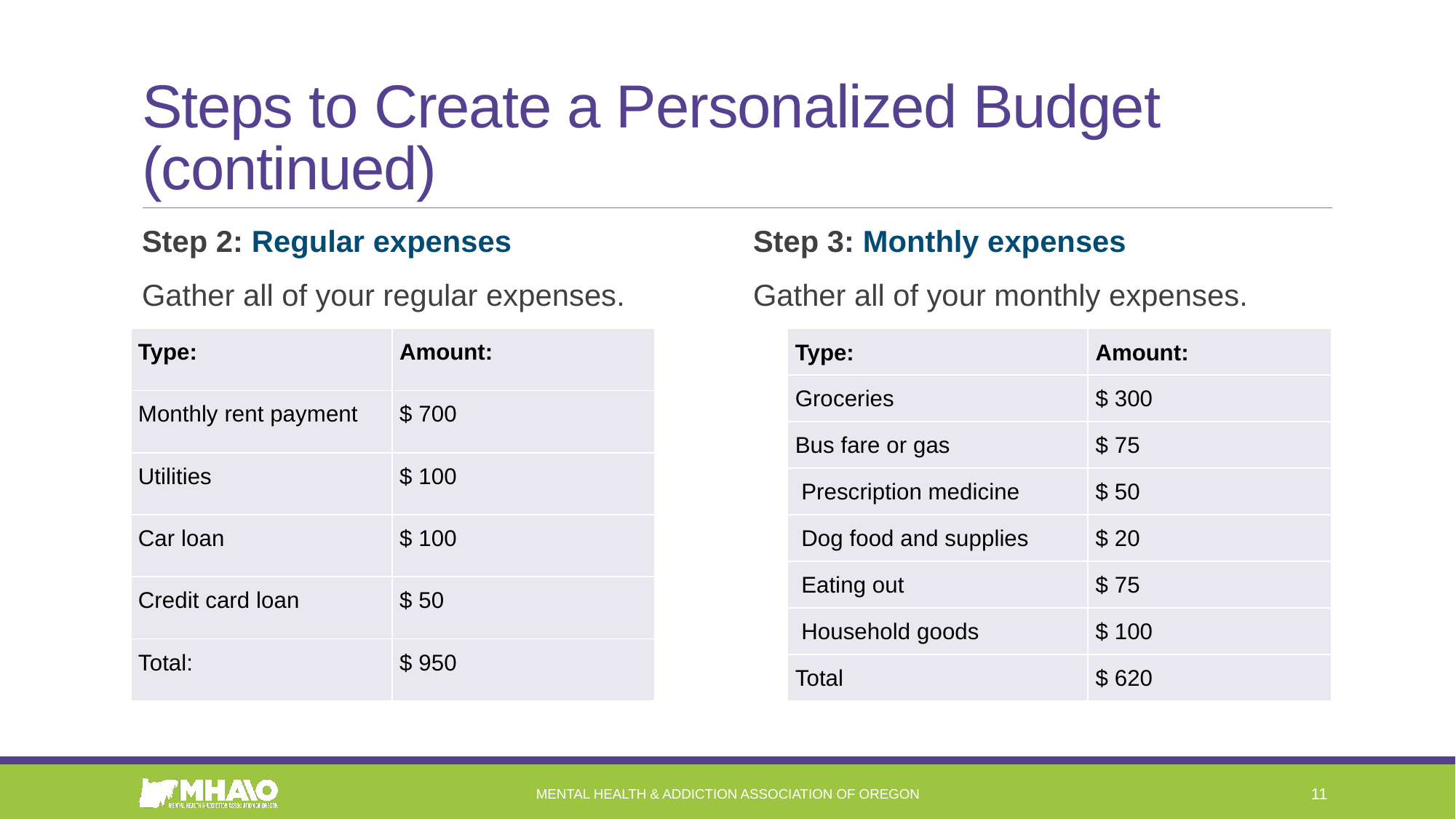

# Steps to Create a Personalized Budget (continued)
Step 2: Regular expenses
Gather all of your regular expenses.

Step 3: Monthly expenses
Gather all of your monthly expenses.

| Type: | Amount: |
| --- | --- |
| Groceries | $ 300 |
| Bus fare or gas | $ 75 |
| Prescription medicine | $ 50 |
| Dog food and supplies | $ 20 |
| Eating out | $ 75 |
| Household goods | $ 100 |
| Total | $ 620 |
| Type: | Amount: |
| --- | --- |
| Monthly rent payment | $ 700 |
| Utilities | $ 100 |
| Car loan | $ 100 |
| Credit card loan | $ 50 |
| Total: | $ 950 |
Mental Health & Addiction Association of Oregon
11